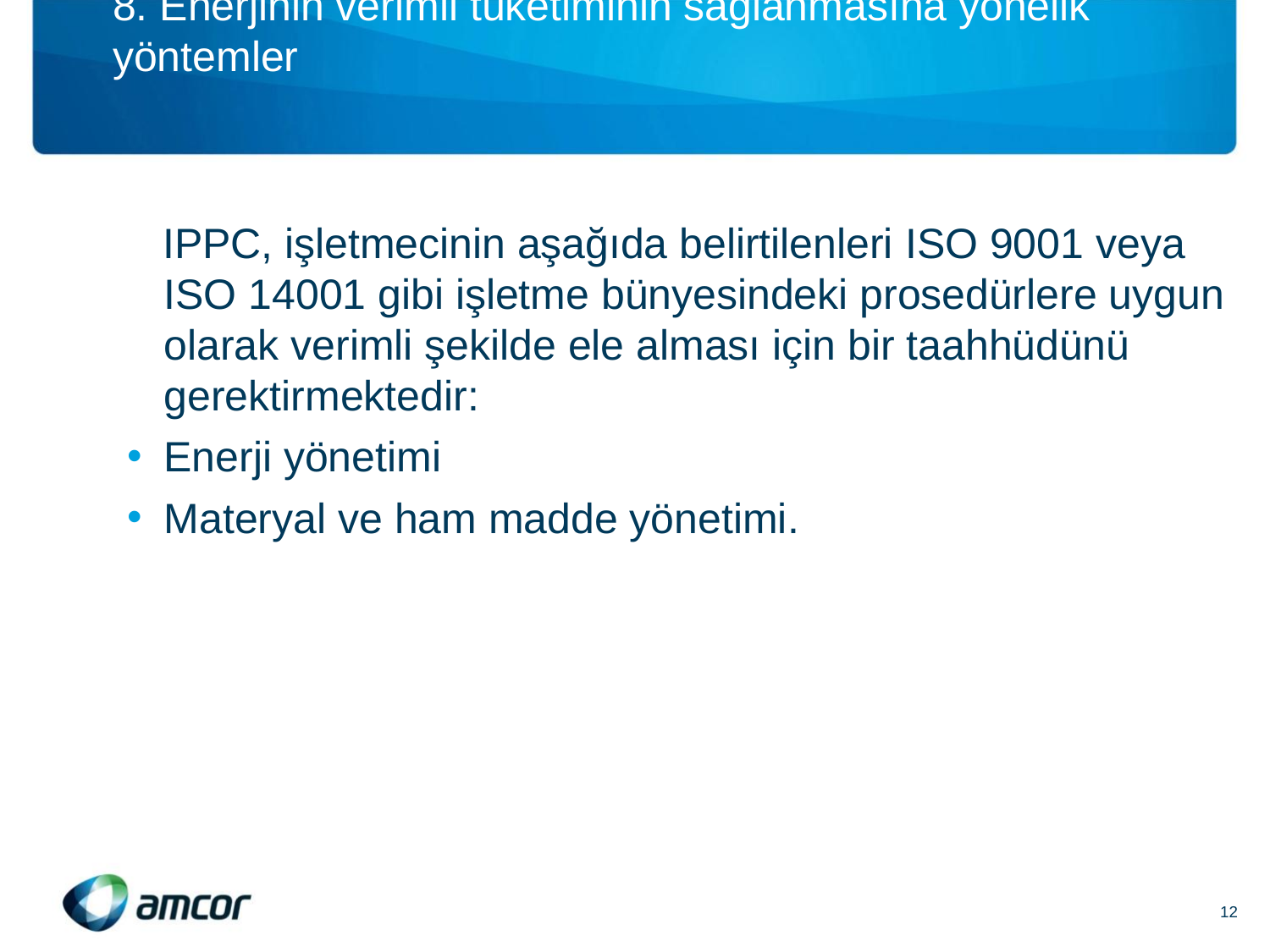

8. Enerjinin verimli tüketiminin sağlanmasına yönelik yöntemler
   IPPC, işletmecinin aşağıda belirtilenleri ISO 9001 veya ISO 14001 gibi işletme bünyesindeki prosedürlere uygun olarak verimli şekilde ele alması için bir taahhüdünü gerektirmektedir:
Enerji yönetimi
Materyal ve ham madde yönetimi.

12